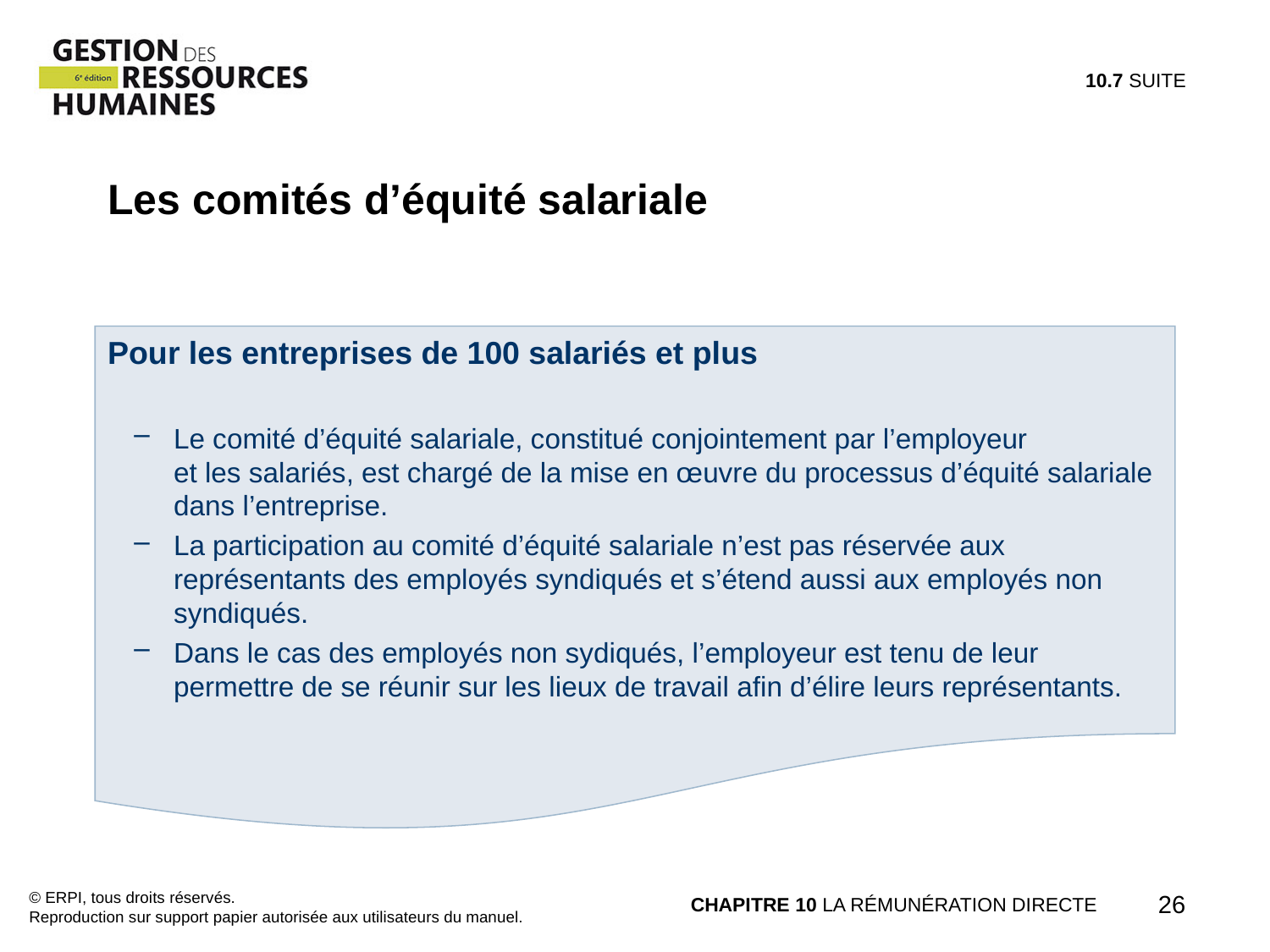

10.7 SUITE
Les comités d’équité salariale
Pour les entreprises de 100 salariés et plus

Le comité d’équité salariale, constitué conjointement par l’employeur
et les salariés, est chargé de la mise en œuvre du processus d’équité salariale dans l’entreprise.
La participation au comité d’équité salariale n’est pas réservée aux représentants des employés syndiqués et s’étend aussi aux employés non syndiqués.
Dans le cas des employés non sydiqués, l’employeur est tenu de leur permettre de se réunir sur les lieux de travail afin d’élire leurs représentants.

© ERPI, tous droits réservés.
Reproduction sur support papier autorisée aux utilisateurs du manuel.
CHAPITRE 10 LA RÉMUNÉRATION DIRECTE
26